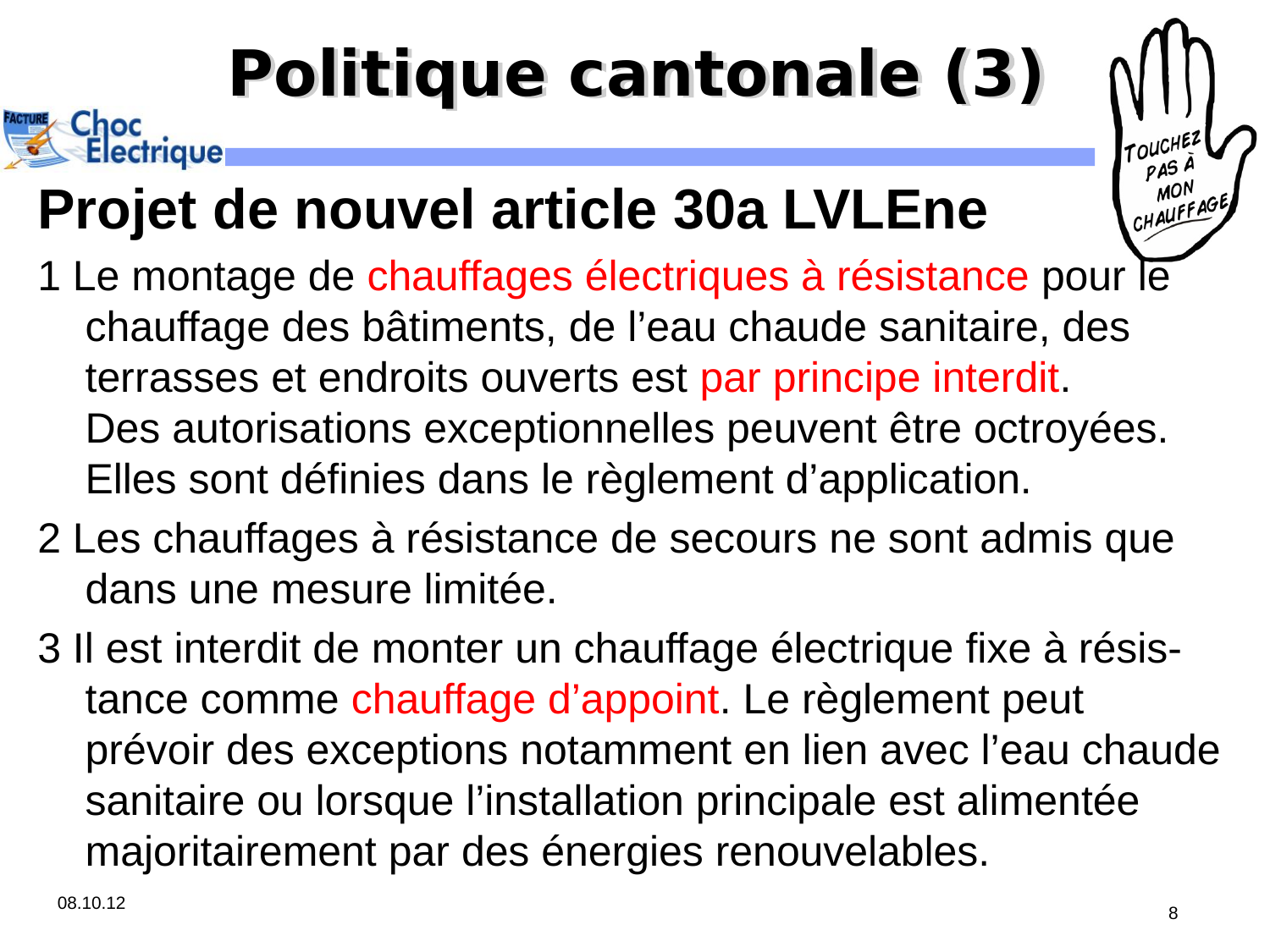

# Politique cantonale (3)
Projet de nouvel article 30a LVLEne
1 Le montage de chauffages électriques à résistance pour le chauffage des bâtiments, de l’eau chaude sanitaire, des  terrasses et endroits ouverts est par principe interdit.
Des autorisations exceptionnelles peuvent être octroyées. Elles sont définies dans le règlement d’application.
2 Les chauffages à résistance de secours ne sont admis que dans une mesure limitée.
3 Il est interdit de monter un chauffage électrique fixe à résis-tance comme chauffage d’appoint. Le règlement peut prévoir des exceptions notamment en lien avec l’eau chaude sanitaire ou lorsque l’installation principale est alimentée majoritairement par des énergies renouvelables.